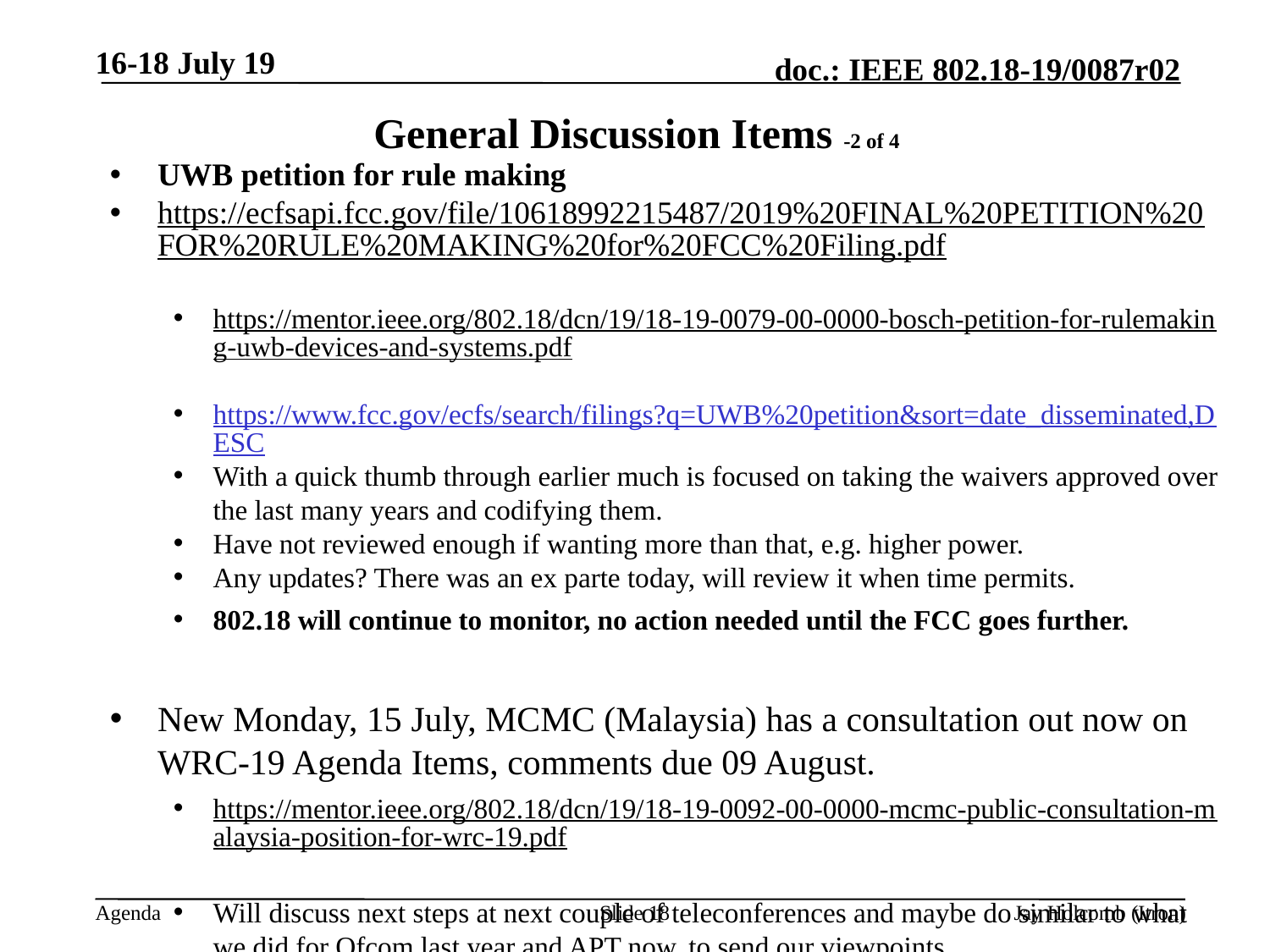

16-18 July 19
# General Discussion Items -2 of 4
UWB petition for rule making
https://ecfsapi.fcc.gov/file/10618992215487/2019%20FINAL%20PETITION%20FOR%20RULE%20MAKING%20for%20FCC%20Filing.pdf
https://mentor.ieee.org/802.18/dcn/19/18-19-0079-00-0000-bosch-petition-for-rulemaking-uwb-devices-and-systems.pdf
https://www.fcc.gov/ecfs/search/filings?q=UWB%20petition&sort=date_disseminated,DESC
With a quick thumb through earlier much is focused on taking the waivers approved over the last many years and codifying them.
Have not reviewed enough if wanting more than that, e.g. higher power.
Any updates? There was an ex parte today, will review it when time permits.
802.18 will continue to monitor, no action needed until the FCC goes further.

New Monday, 15 July, MCMC (Malaysia) has a consultation out now on WRC-19 Agenda Items, comments due 09 August.
https://mentor.ieee.org/802.18/dcn/19/18-19-0092-00-0000-mcmc-public-consultation-malaysia-position-for-wrc-19.pdf
Will discuss next steps at next couple of teleconferences and maybe do similar to what we did for Ofcom last year and APT now, to send our viewpoints.

Slide 18
Jay Holcomb (Itron)